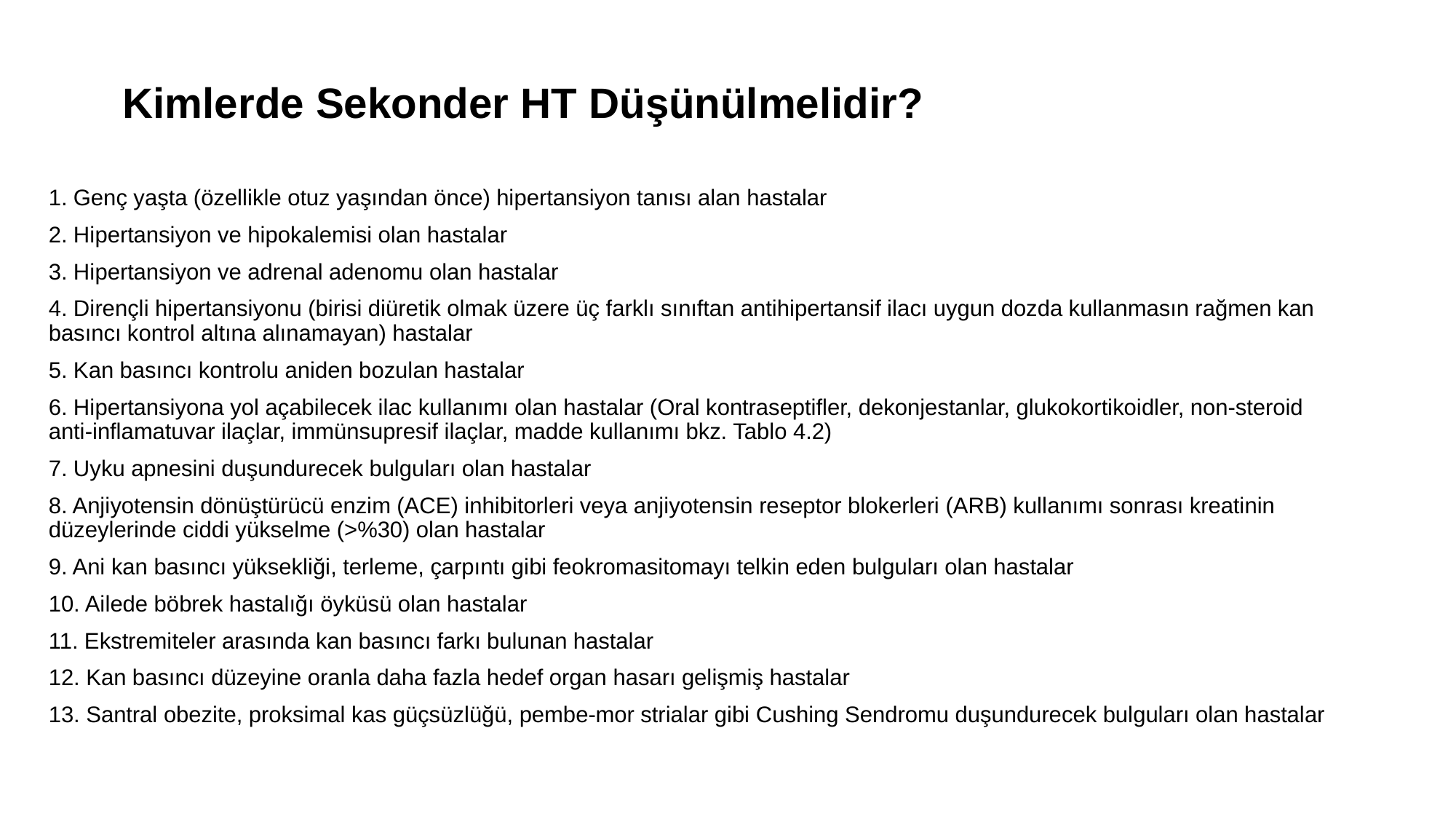

# Kimlerde Sekonder HT Düşünülmelidir?
1. Genç yaşta (özellikle otuz yaşından önce) hipertansiyon tanısı alan hastalar
2. Hipertansiyon ve hipokalemisi olan hastalar
3. Hipertansiyon ve adrenal adenomu olan hastalar
4. Dirençli hipertansiyonu (birisi diüretik olmak üzere üç farklı sınıftan antihipertansif ilacı uygun dozda kullanmasın rağmen kan basıncı kontrol altına alınamayan) hastalar
5. Kan basıncı kontrolu aniden bozulan hastalar
6. Hipertansiyona yol açabilecek ilac kullanımı olan hastalar (Oral kontraseptifler, dekonjestanlar, glukokortikoidler, non-steroid anti-inflamatuvar ilaçlar, immünsupresif ilaçlar, madde kullanımı bkz. Tablo 4.2)
7. Uyku apnesini duşundurecek bulguları olan hastalar
8. Anjiyotensin dönüştürücü enzim (ACE) inhibitorleri veya anjiyotensin reseptor blokerleri (ARB) kullanımı sonrası kreatinin düzeylerinde ciddi yükselme (>%30) olan hastalar
9. Ani kan basıncı yüksekliği, terleme, çarpıntı gibi feokromasitomayı telkin eden bulguları olan hastalar
10. Ailede böbrek hastalığı öyküsü olan hastalar
11. Ekstremiteler arasında kan basıncı farkı bulunan hastalar
12. Kan basıncı düzeyine oranla daha fazla hedef organ hasarı gelişmiş hastalar
13. Santral obezite, proksimal kas güçsüzlüğü, pembe-mor strialar gibi Cushing Sendromu duşundurecek bulguları olan hastalar